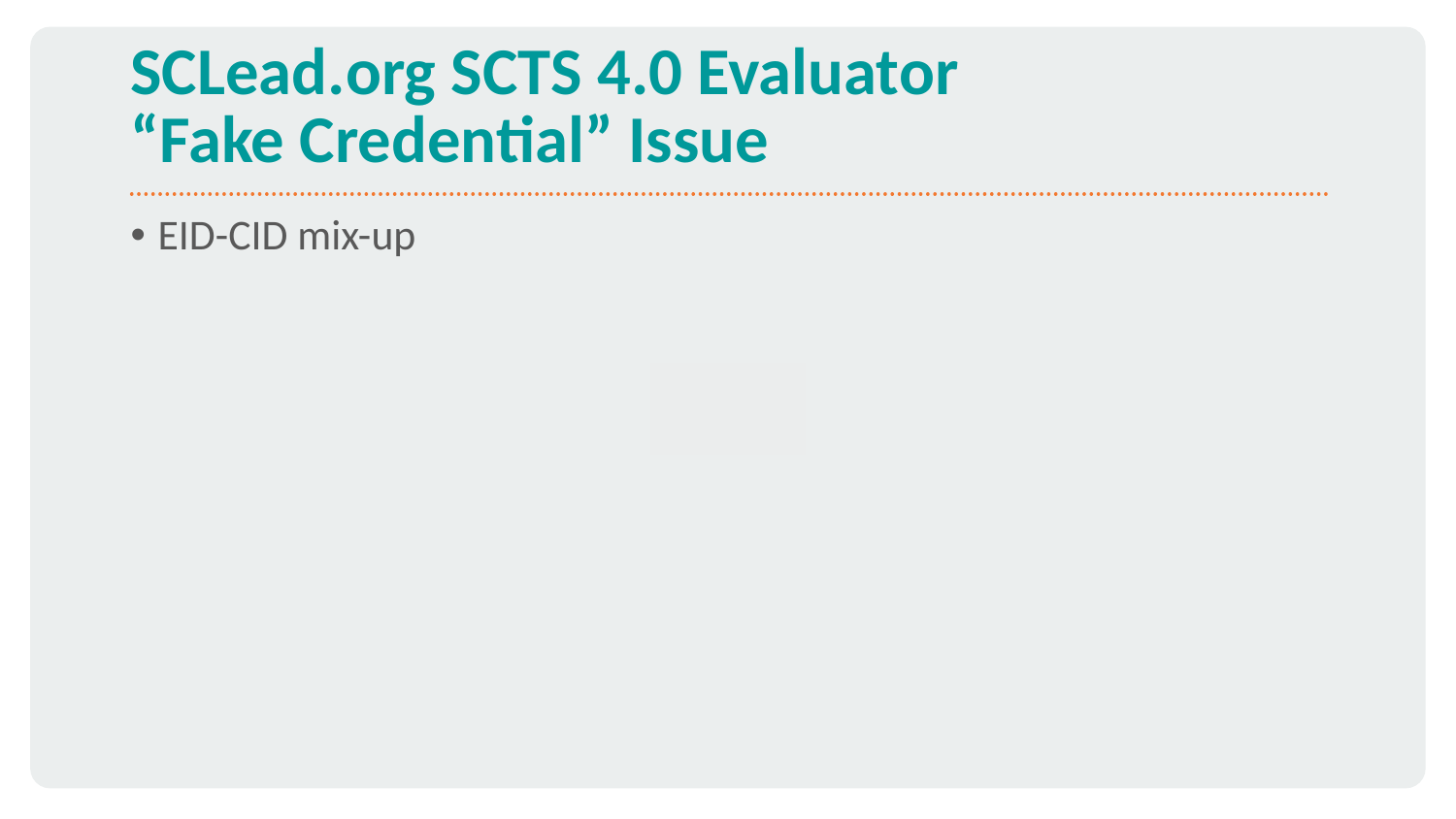

# SCLead.org SCTS 4.0 Evaluator “Fake Credential” Issue
EID-CID mix-up